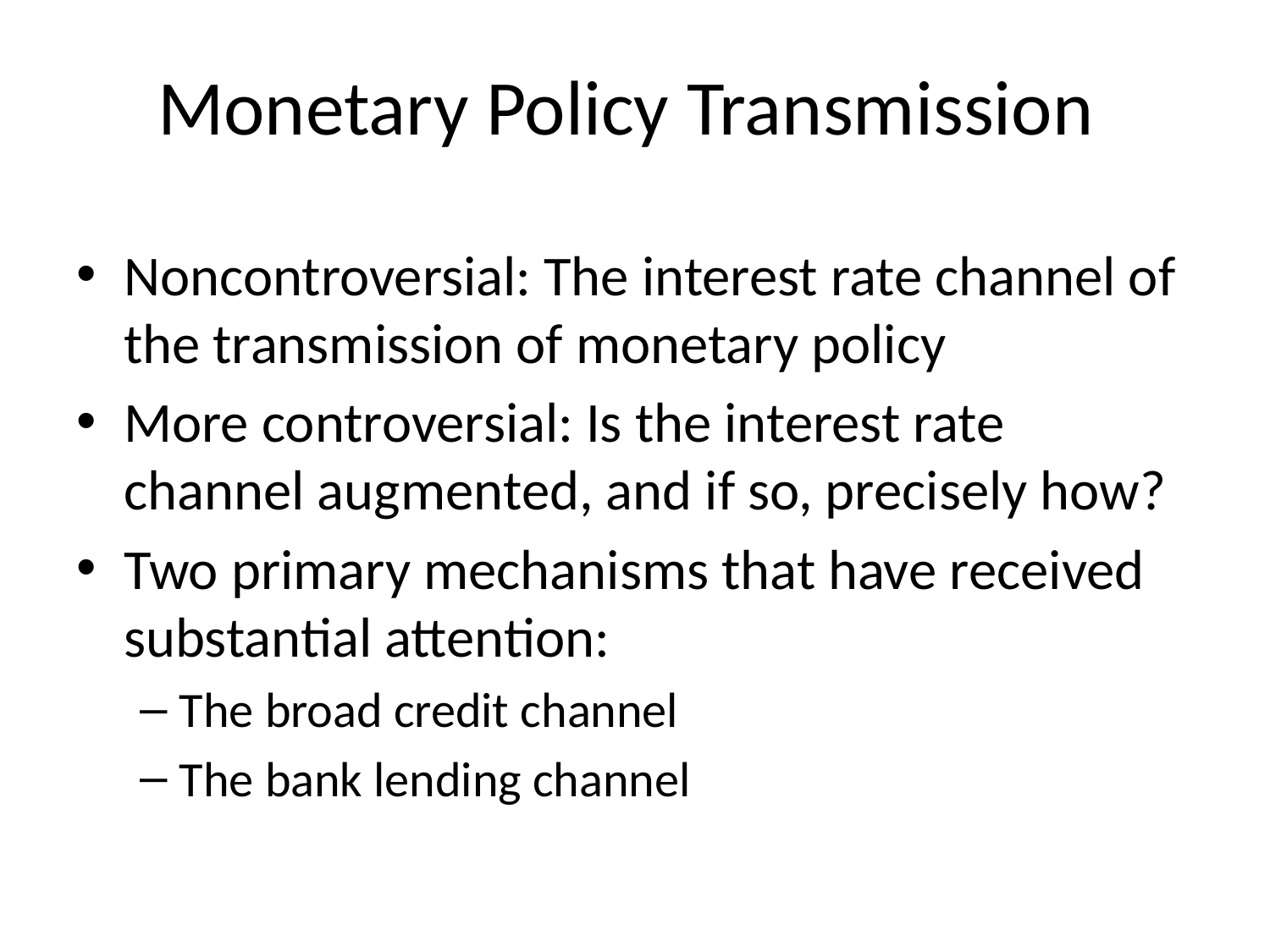

# Monetary Policy Transmission
Noncontroversial: The interest rate channel of the transmission of monetary policy
More controversial: Is the interest rate channel augmented, and if so, precisely how?
Two primary mechanisms that have received substantial attention:
The broad credit channel
The bank lending channel